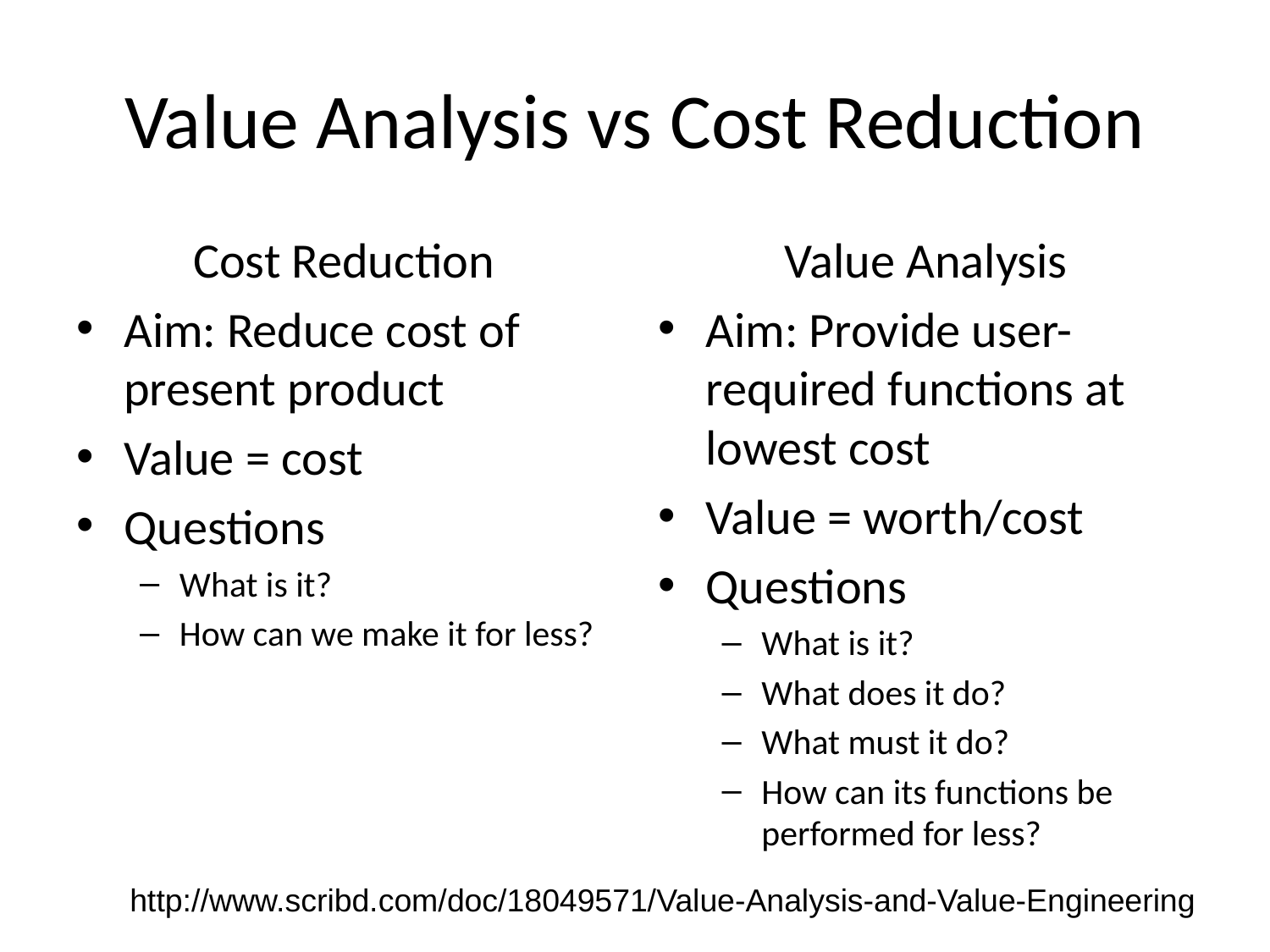

# Value Analysis vs Cost Reduction
Cost Reduction
Aim: Reduce cost of present product
Value = cost
Questions
What is it?
How can we make it for less?

Value Analysis
Aim: Provide user-required functions at lowest cost
Value = worth/cost
Questions
What is it?
What does it do?
What must it do?
How can its functions be performed for less?

http://www.scribd.com/doc/18049571/Value-Analysis-and-Value-Engineering